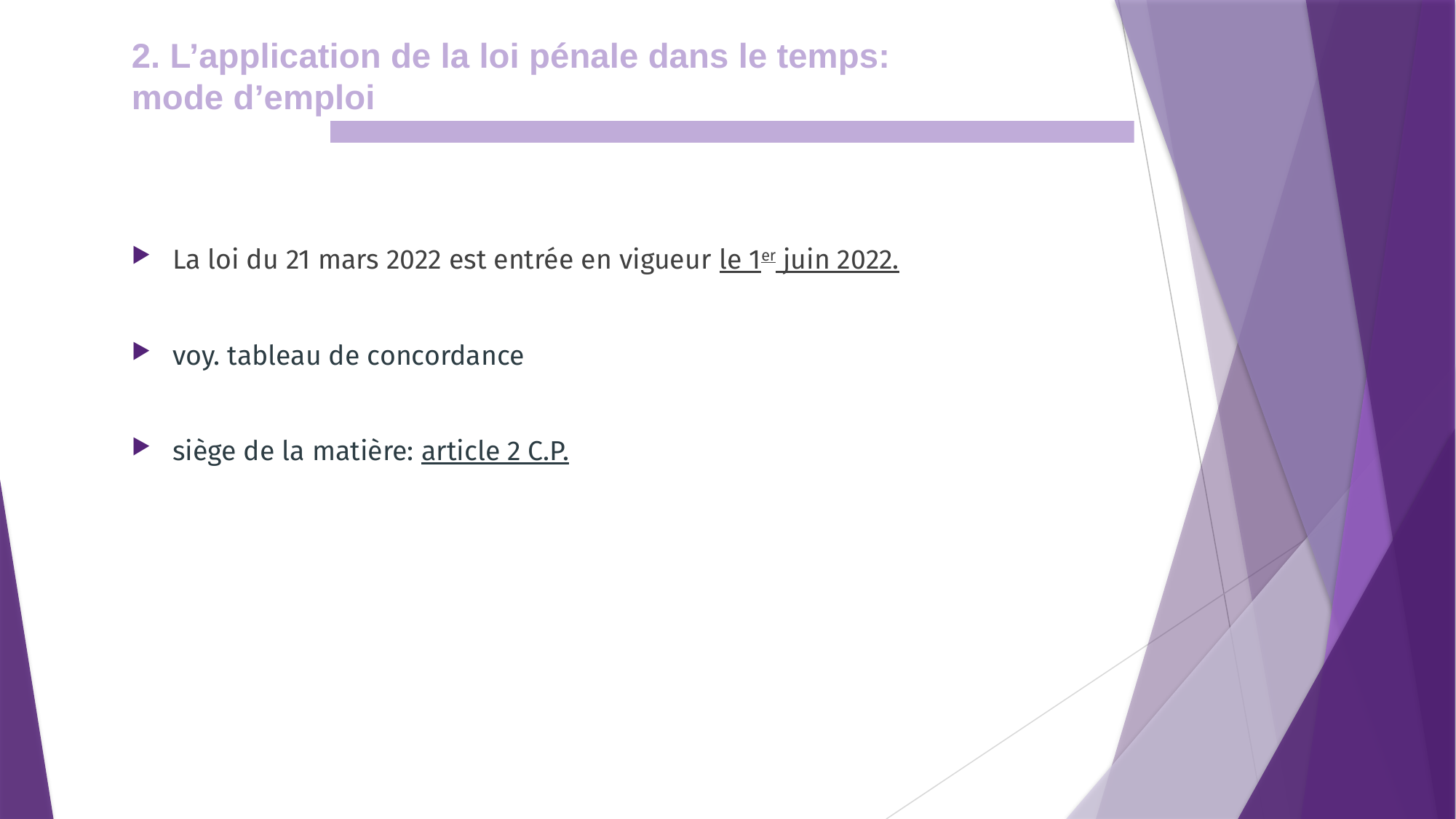

2. L’application de la loi pénale dans le temps: mode d’emploi

La loi du 21 mars 2022 est entrée en vigueur le 1er juin 2022.

voy. tableau de concordance

siège de la matière: article 2 C.P.